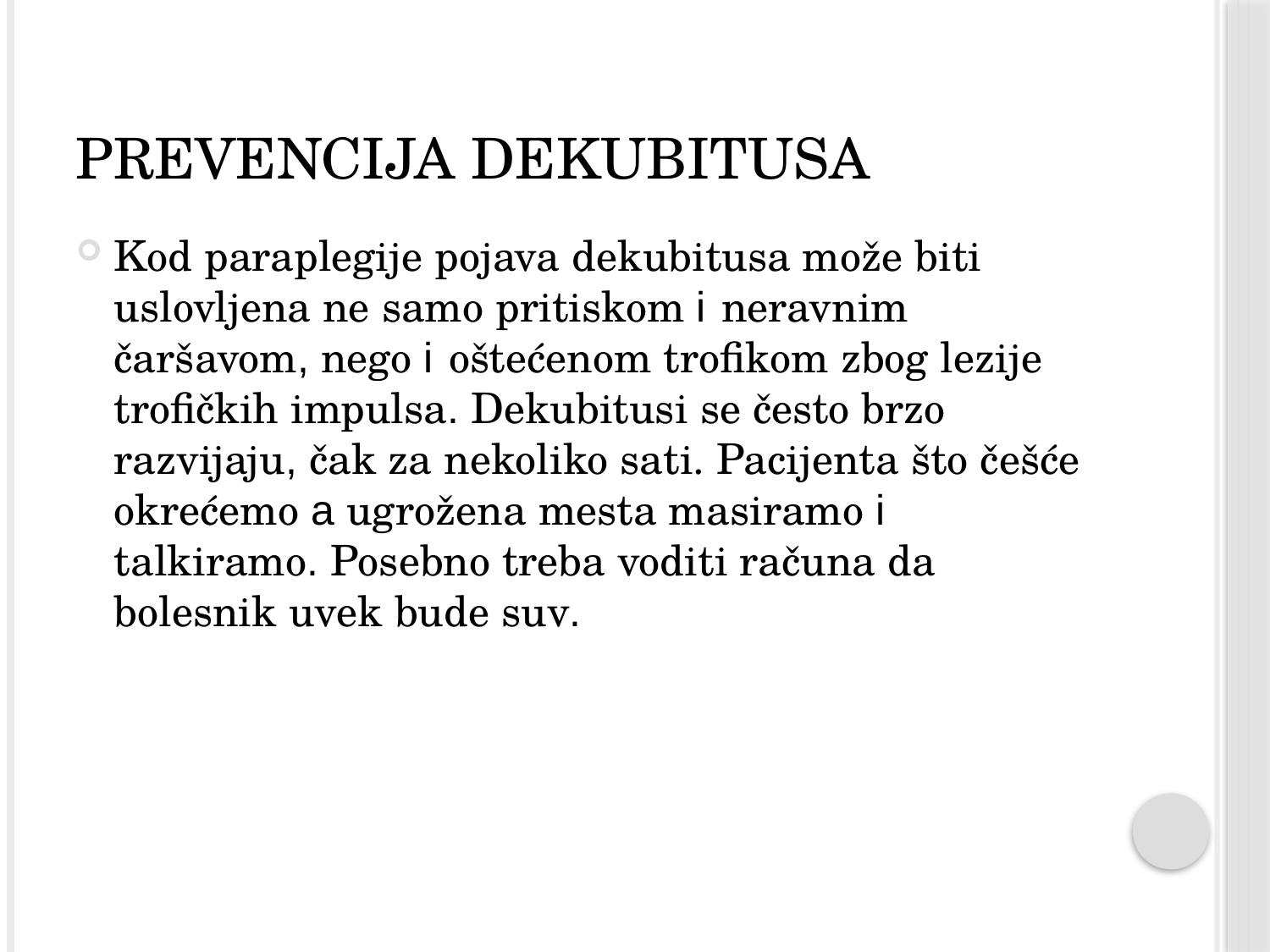

# Prevencija dekubitusa
Kod paraplegije pojava dekubitusa može biti uslovljena ne samo pritiskom i neravnim čaršavom, nego i oštećenom trofikom zbog lezije trofičkih impulsa. Dekubitusi se često brzo razvijaju, čak za nekoliko sati. Pacijenta što češće okrećemo a ugrožena mesta masiramo i talkiramo. Posebno treba voditi računa da bolesnik uvek bude suv.